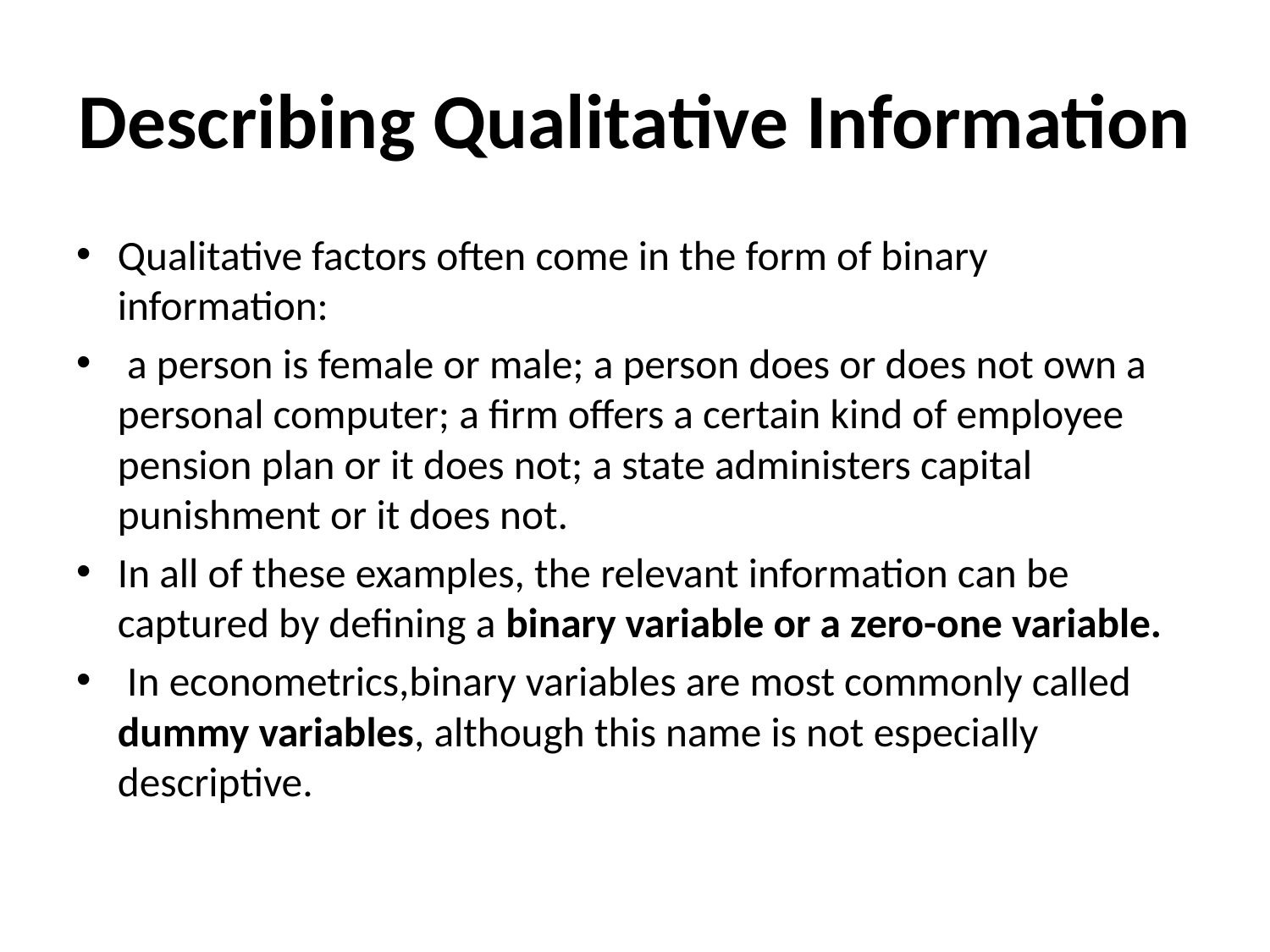

# Describing Qualitative Information
Qualitative factors often come in the form of binary information:
 a person is female or male; a person does or does not own a personal computer; a firm offers a certain kind of employee pension plan or it does not; a state administers capital punishment or it does not.
In all of these examples, the relevant information can be captured by defining a binary variable or a zero-one variable.
 In econometrics,binary variables are most commonly called dummy variables, although this name is not especially descriptive.